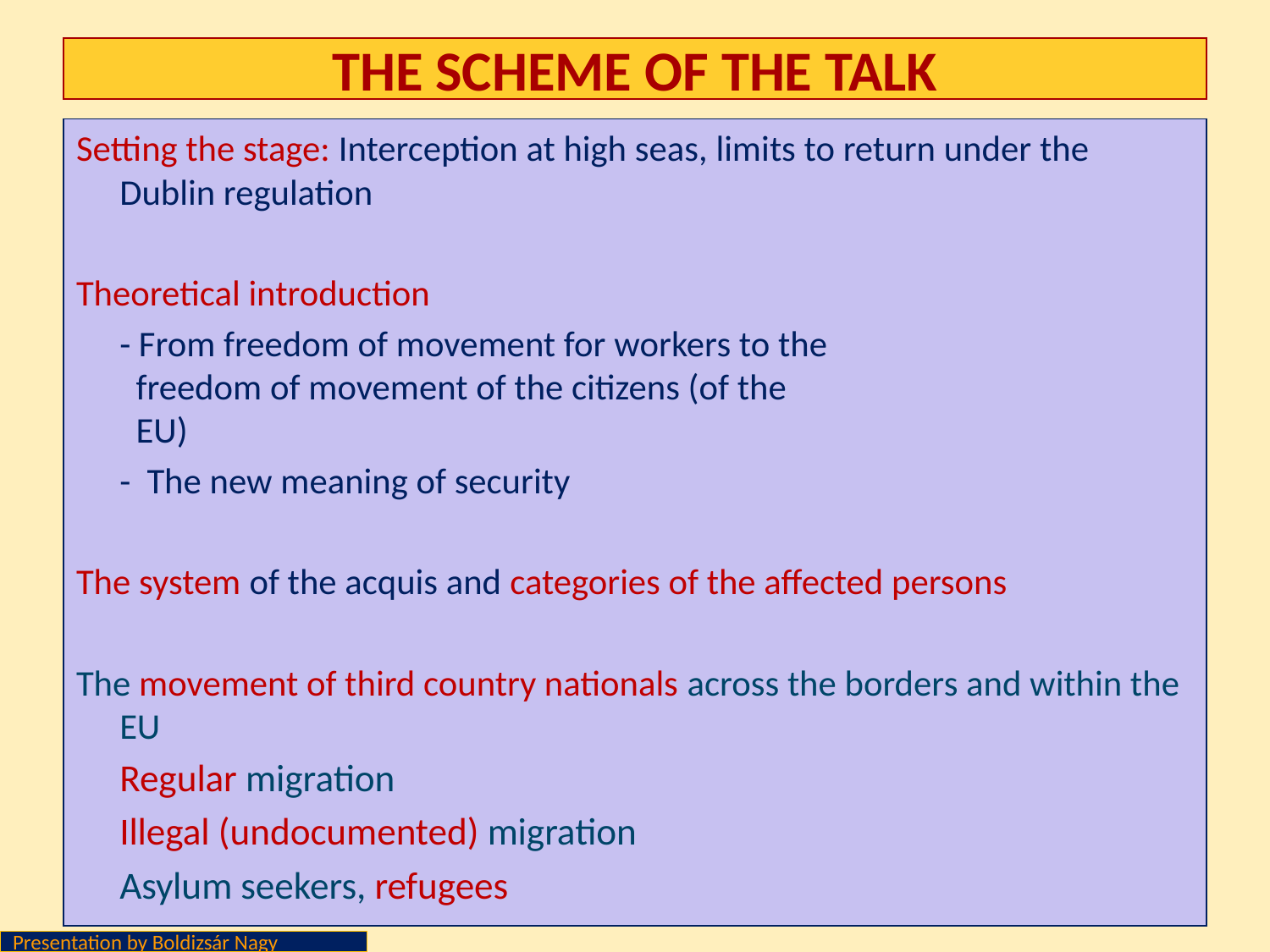

# The scheme of the talk
Setting the stage: Interception at high seas, limits to return under the  Dublin regulation

Theoretical introduction
	- From freedom of movement for workers to the
	  freedom of movement of the citizens (of the
	  EU)
	-  The new meaning of security

The system of the acquis and categories of the affected persons

The movement of third country nationals across the borders and within the EU
	Regular migration
	Illegal (undocumented) migration
	Asylum seekers, refugees

Presentation by Boldizsár Nagy